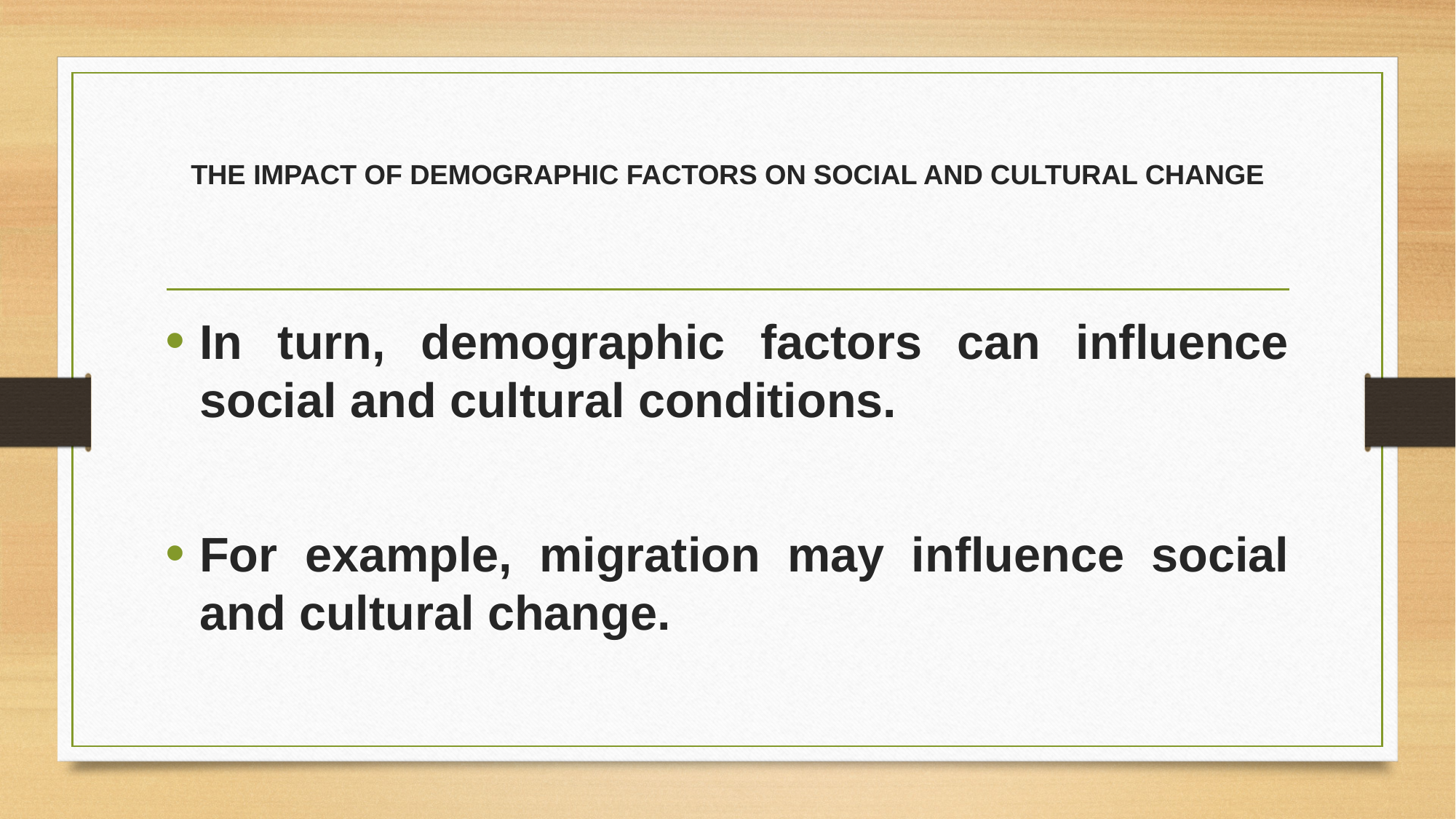

# THE IMPACT OF DEMOGRAPHIC FACTORS ON SOCIAL AND CULTURAL CHANGE
In turn, demographic factors can influence social and cultural conditions.

For example, migration may influence social and cultural change.